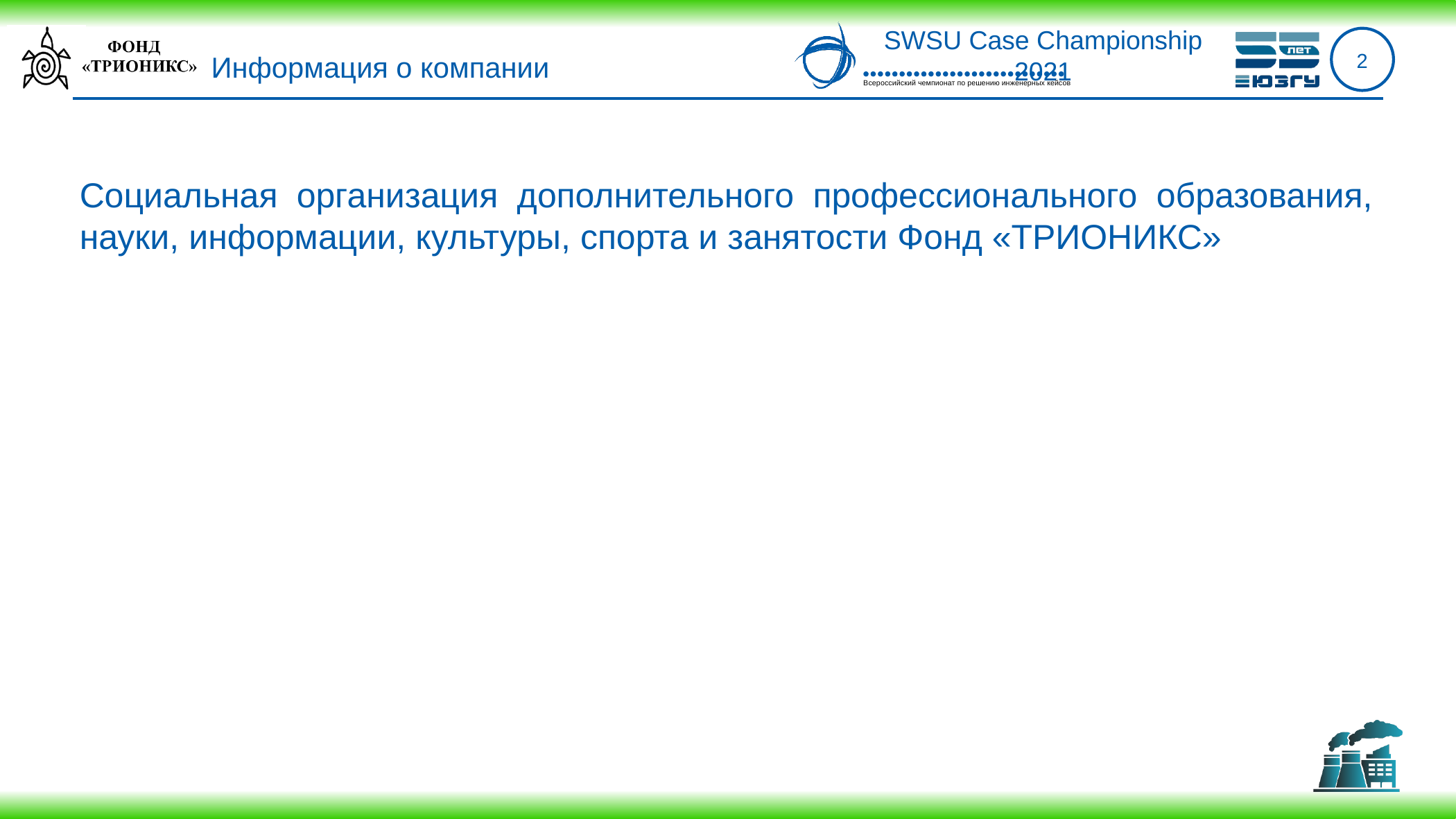

2
# Информация о компании
Социальная организация дополнительного профессионального образования, науки, информации, культуры, спорта и занятости Фонд «ТРИОНИКС»